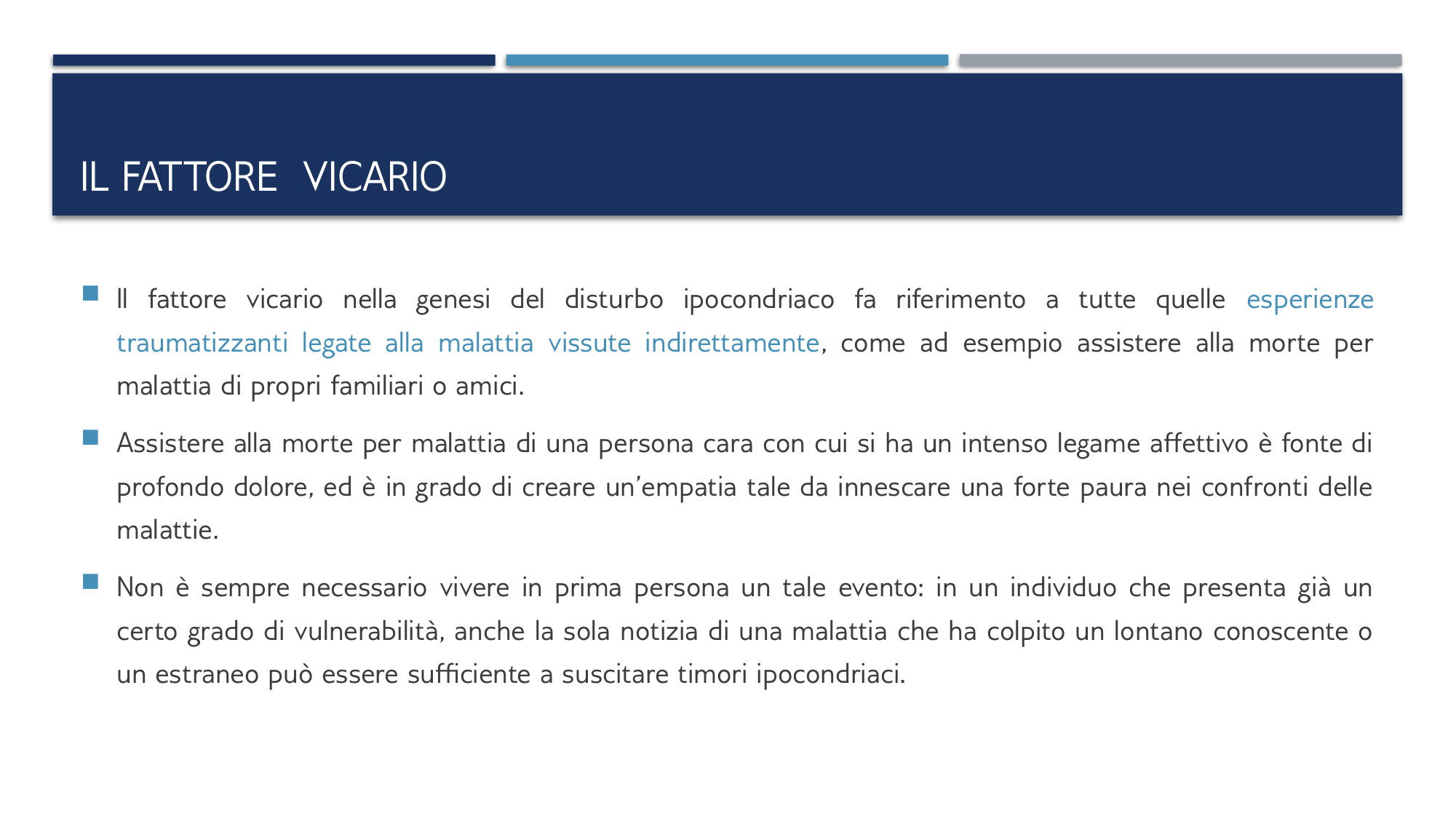

# Il fattore  vicario
Il fattore vicario nella genesi del disturbo ipocondriaco fa riferimento a tutte quelle esperienze traumatizzanti legate alla malattia vissute indirettamente, come ad esempio assistere alla morte per malattia di propri familiari o amici.
Assistere alla morte per malattia di una persona cara con cui si ha un intenso legame affettivo è fonte di profondo dolore, ed è in grado di creare un’empatia tale da innescare una forte paura nei confronti delle malattie.
Non è sempre necessario vivere in prima persona un tale evento: in un individuo che presenta già un certo grado di vulnerabilità, anche la sola notizia di una malattia che ha colpito un lontano conoscente o un estraneo può essere sufficiente a suscitare timori ipocondriaci.